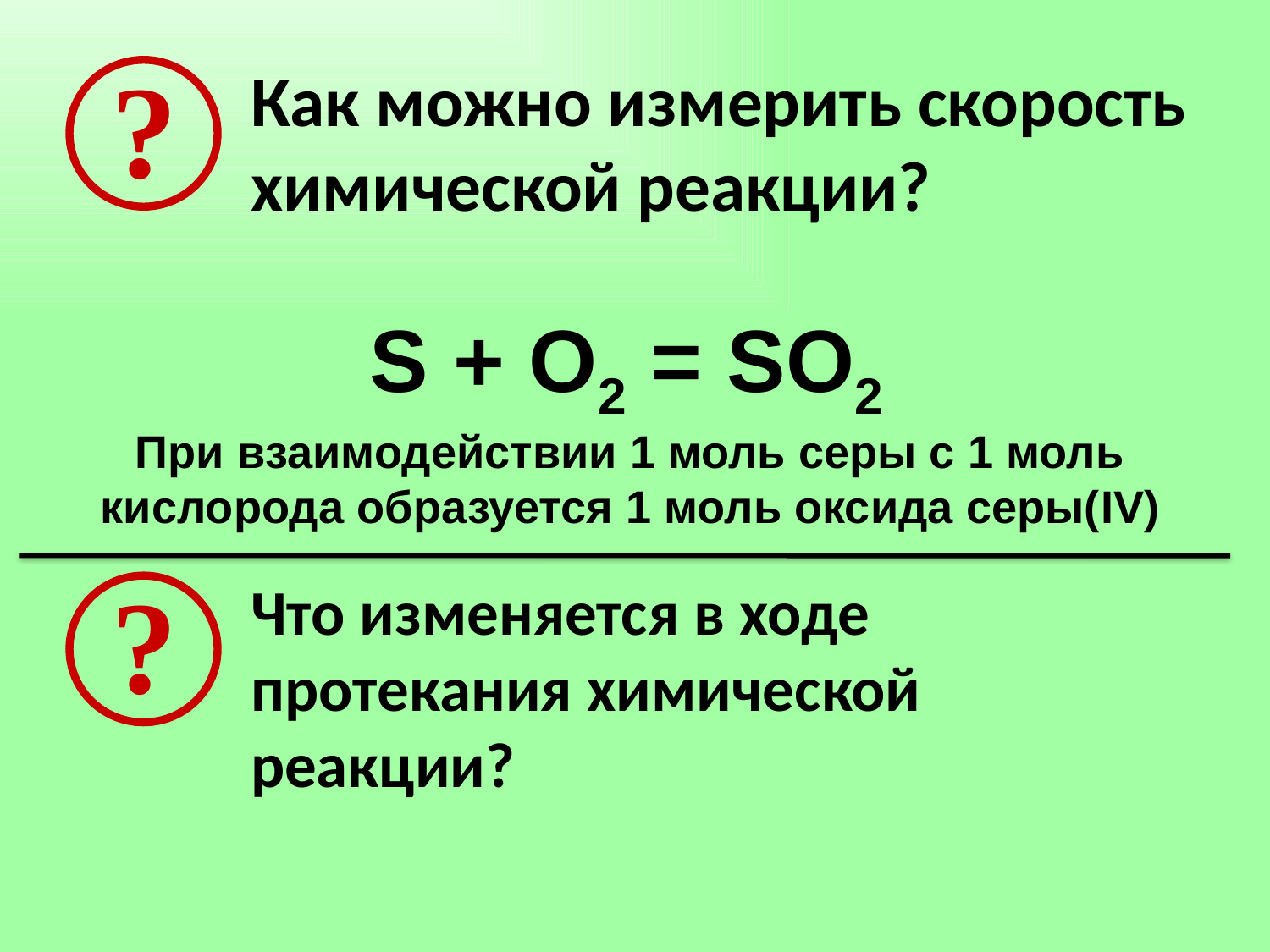

?

Как можно измерить скорость химической реакции?
S + O2 = SO2
При взаимодействии 1 моль серы с 1 моль кислорода образуется 1 моль оксида серы(IV)
?

Что изменяется в ходе протекания химической реакции?